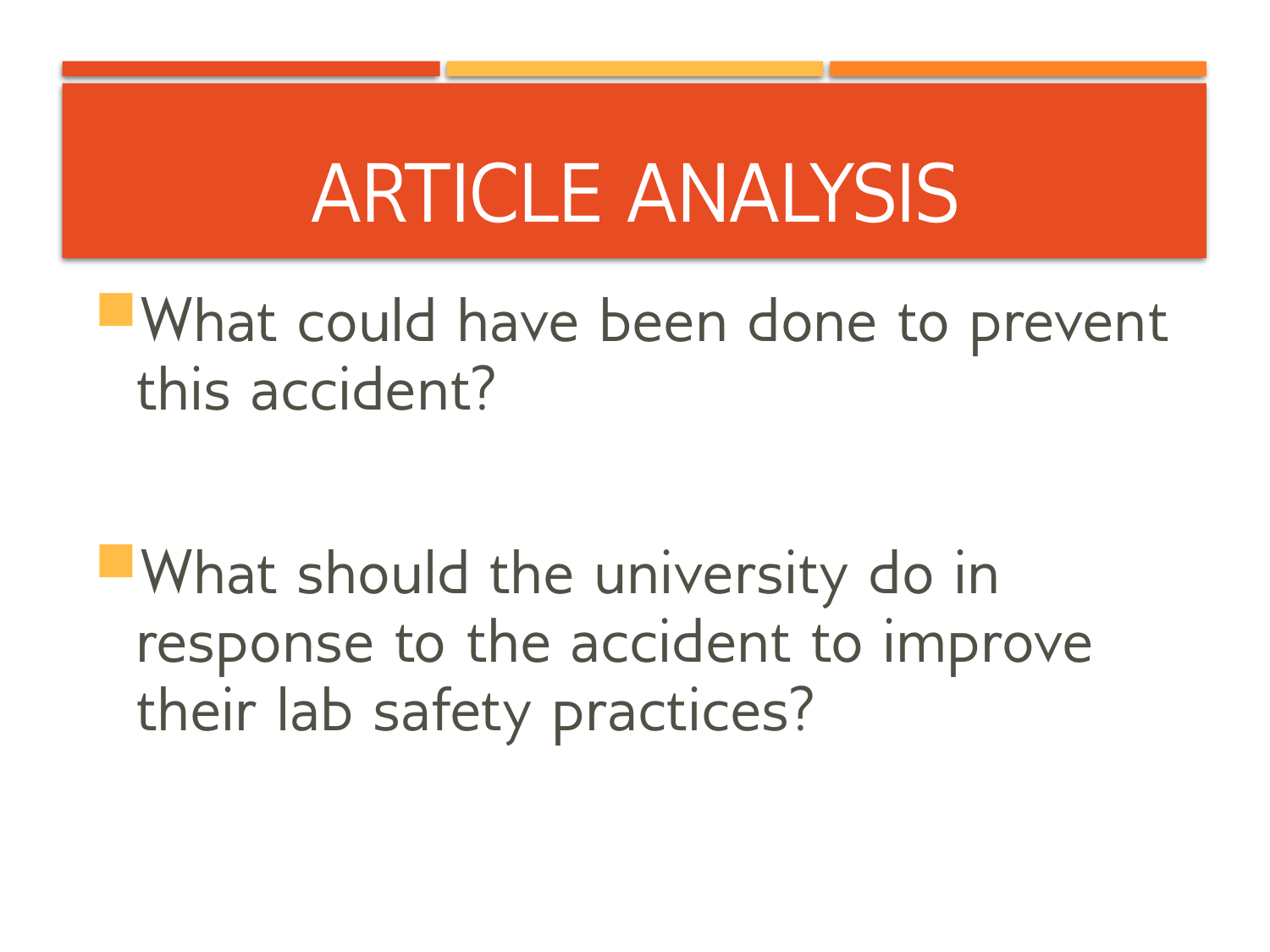

# Article Analysis
What could have been done to prevent this accident?

What should the university do in response to the accident to improve their lab safety practices?